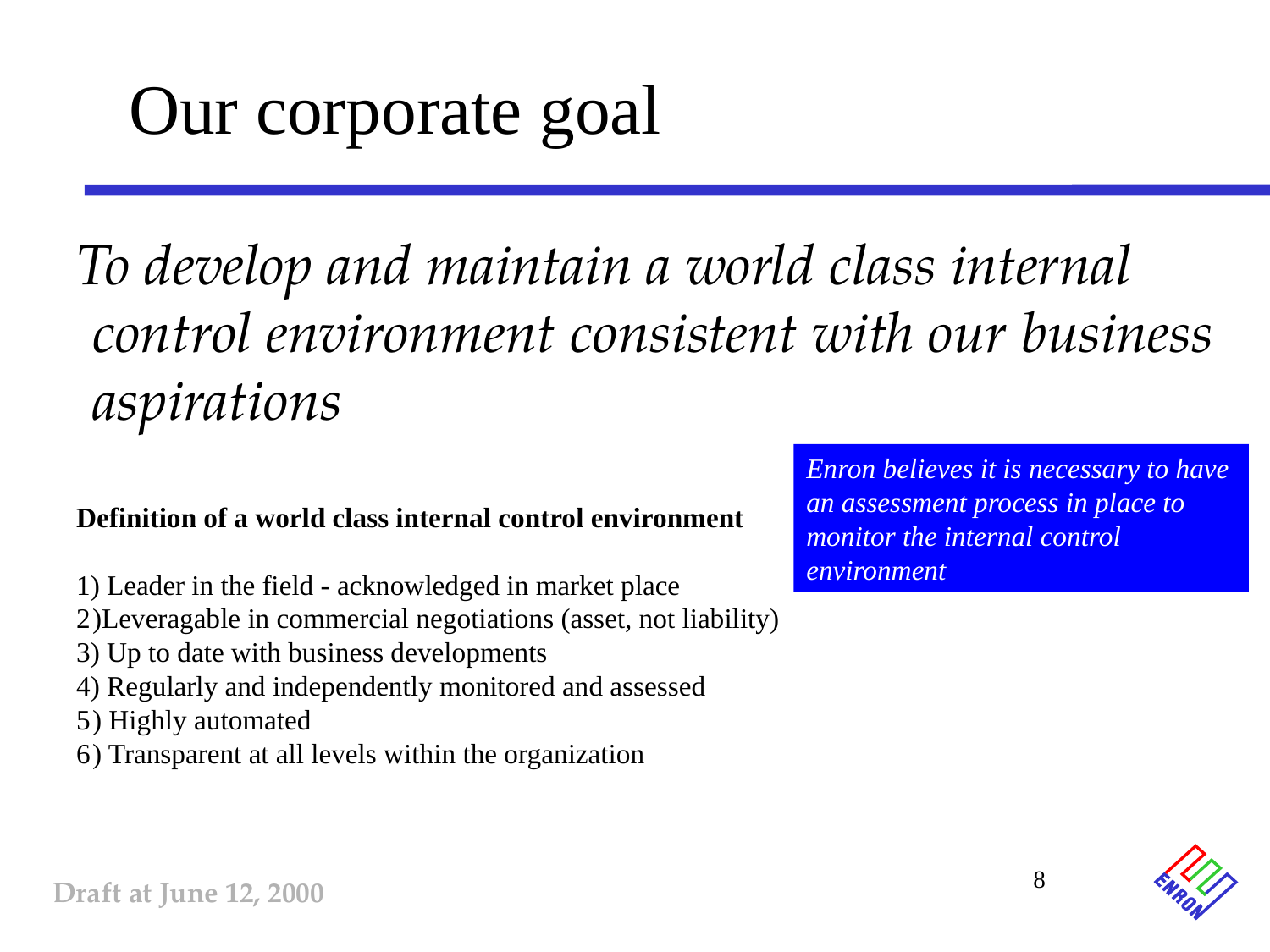

Our corporate goal
To develop and maintain a world class internal control environment consistent with our business aspirations

Definition of a world class internal control environment

1) Leader in the field - acknowledged in market place
2	)Leveragable in commercial negotiations (asset, not liability)
3) Up to date with business developments
4) Regularly and independently monitored and assessed
5	) Highly automated
6	) Transparent at all levels within the organization

Enron believes it is necessary to have an assessment process in place to monitor the internal control environment
8